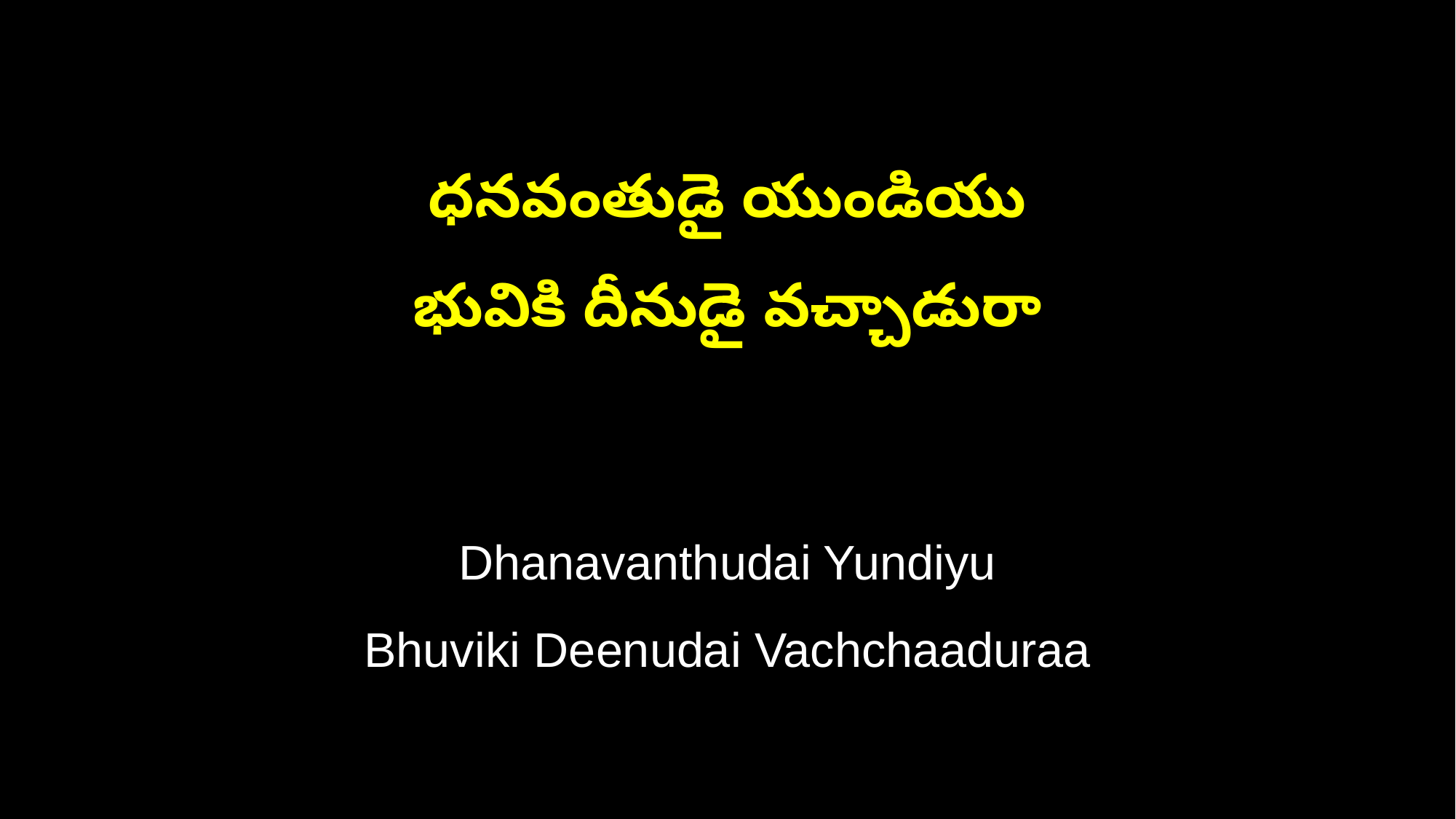

ధనవంతుడై యుండియు
భువికి దీనుడై వచ్చాడురా
Dhanavanthudai Yundiyu
Bhuviki Deenudai Vachchaaduraa